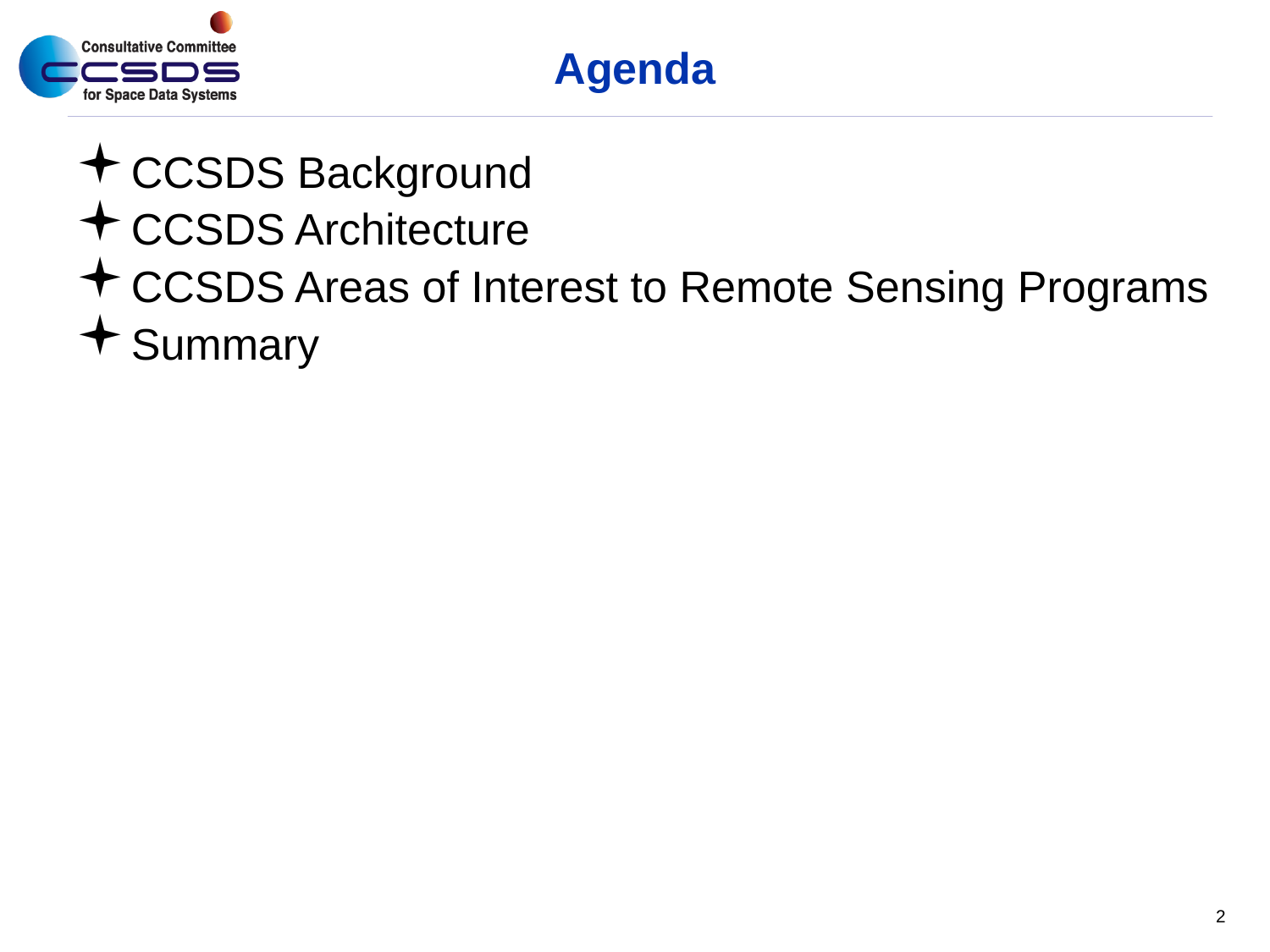

# Agenda
CCSDS Background
CCSDS Architecture
CCSDS Areas of Interest to Remote Sensing Programs
Summary
2